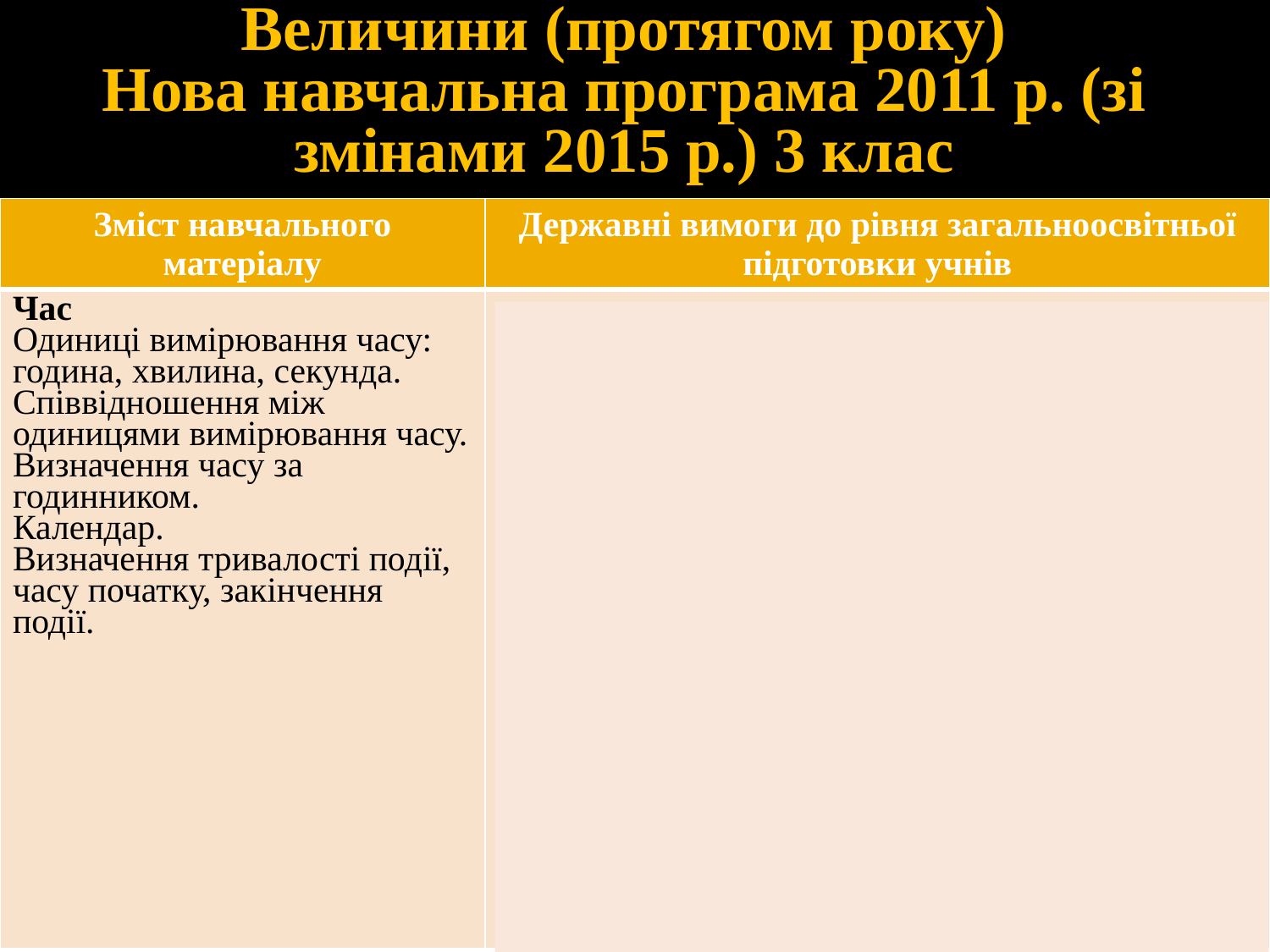

Величини (протягом року)
Нова навчальна програма 2011 р. (зі змінами 2015 р.) 3 клас
| Зміст навчального матеріалу | Державні вимоги до рівня загальноосвітньої підготовки учнів |
| --- | --- |
| Час Одиниці вимірювання часу: година, хвилина, секунда. Співвідношення між одиницями вимірювання часу. Визначення часу за годинником. Календар. Визначення тривалості події, часу початку, закінчення події. | знає одиниці вимірювання часу (тиждень, доба, година, хвилина, секунда) та співвідношення між ними; розуміє два способи позначення часу у другій половині доби; визначає час за годинником з точністю до хвилин; записує скорочено одиниці вимірювання часу (год, хв, с); користується календарем; замінює більші одиниці вимірювання часу меншими і навпаки; перетворює іменовані числа, виражені в двох одиницях найменувань; виконує додавання і віднімання іменованих чисел, поданих у одиницях вимірювання часу, без переходу через одиницю вимірювання. |